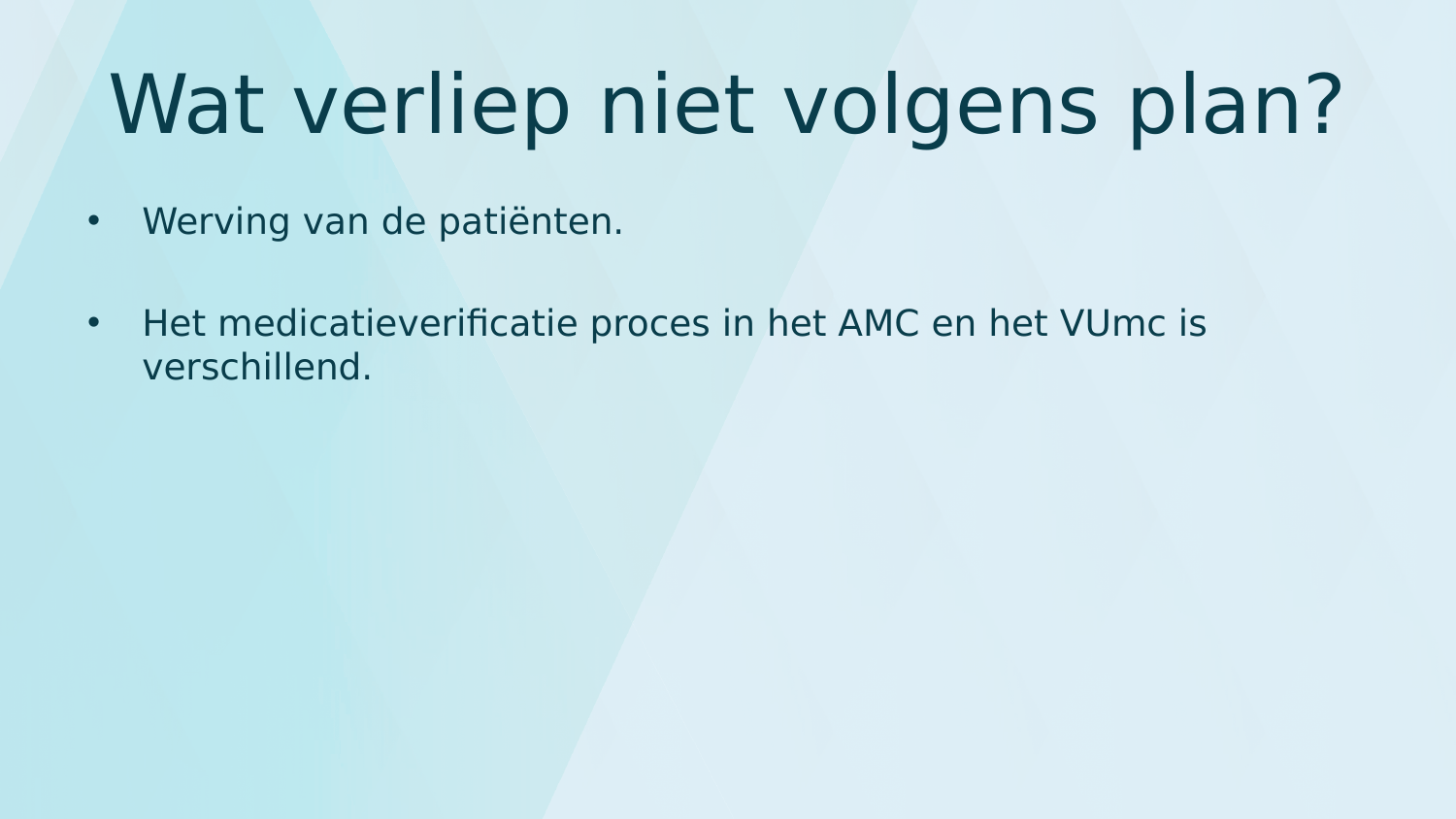

# Wat verliep niet volgens plan?
Werving van de patiënten.

Het medicatieverificatie proces in het AMC en het VUmc is verschillend.